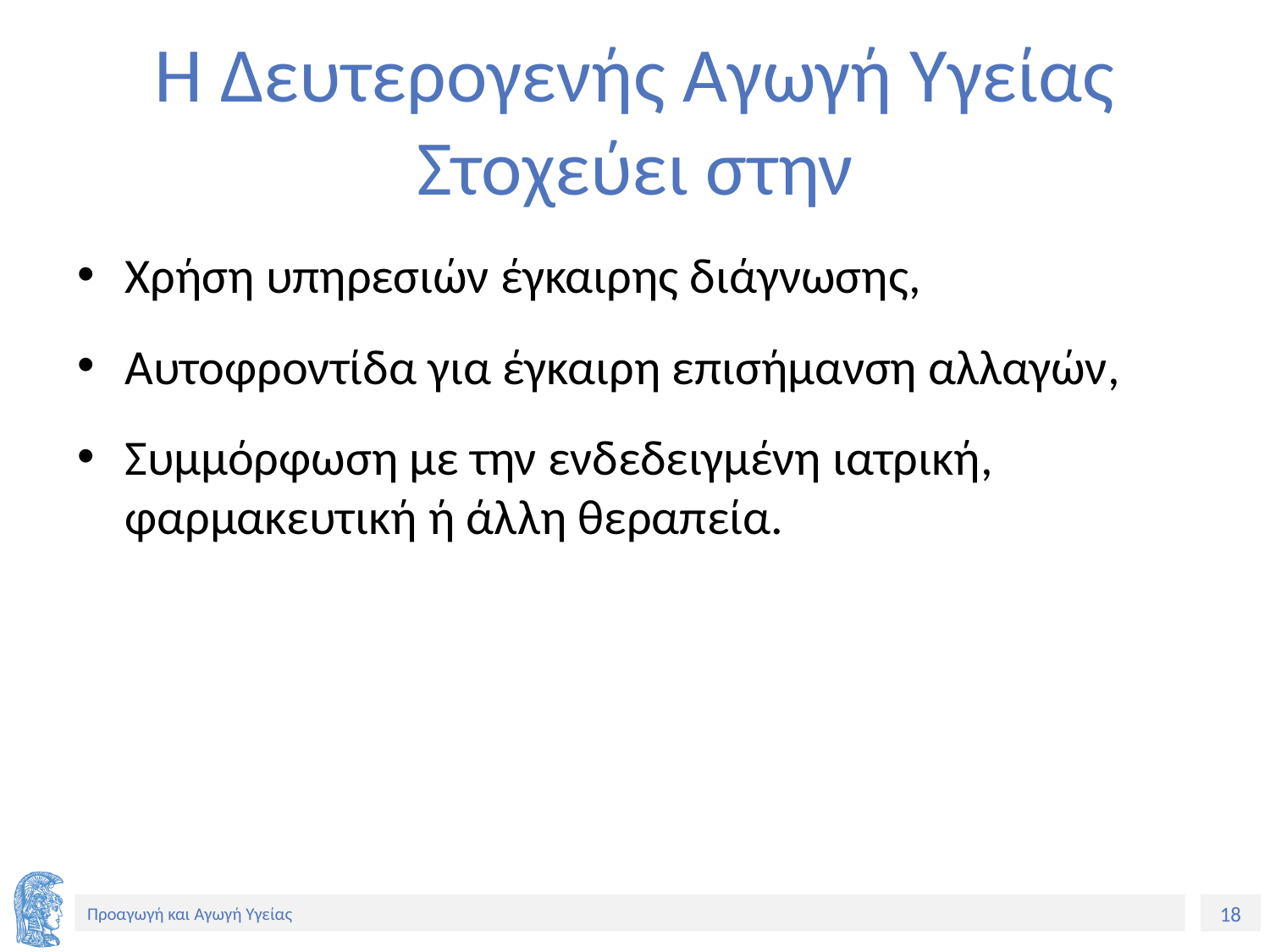

# Η Δευτερογενής Αγωγή Υγείας Στοχεύει στην
Χρήση υπηρεσιών έγκαιρης διάγνωσης,
Αυτοφροντίδα για έγκαιρη επισήμανση αλλαγών,
Συμμόρφωση με την ενδεδειγμένη ιατρική, φαρμακευτική ή άλλη θεραπεία.